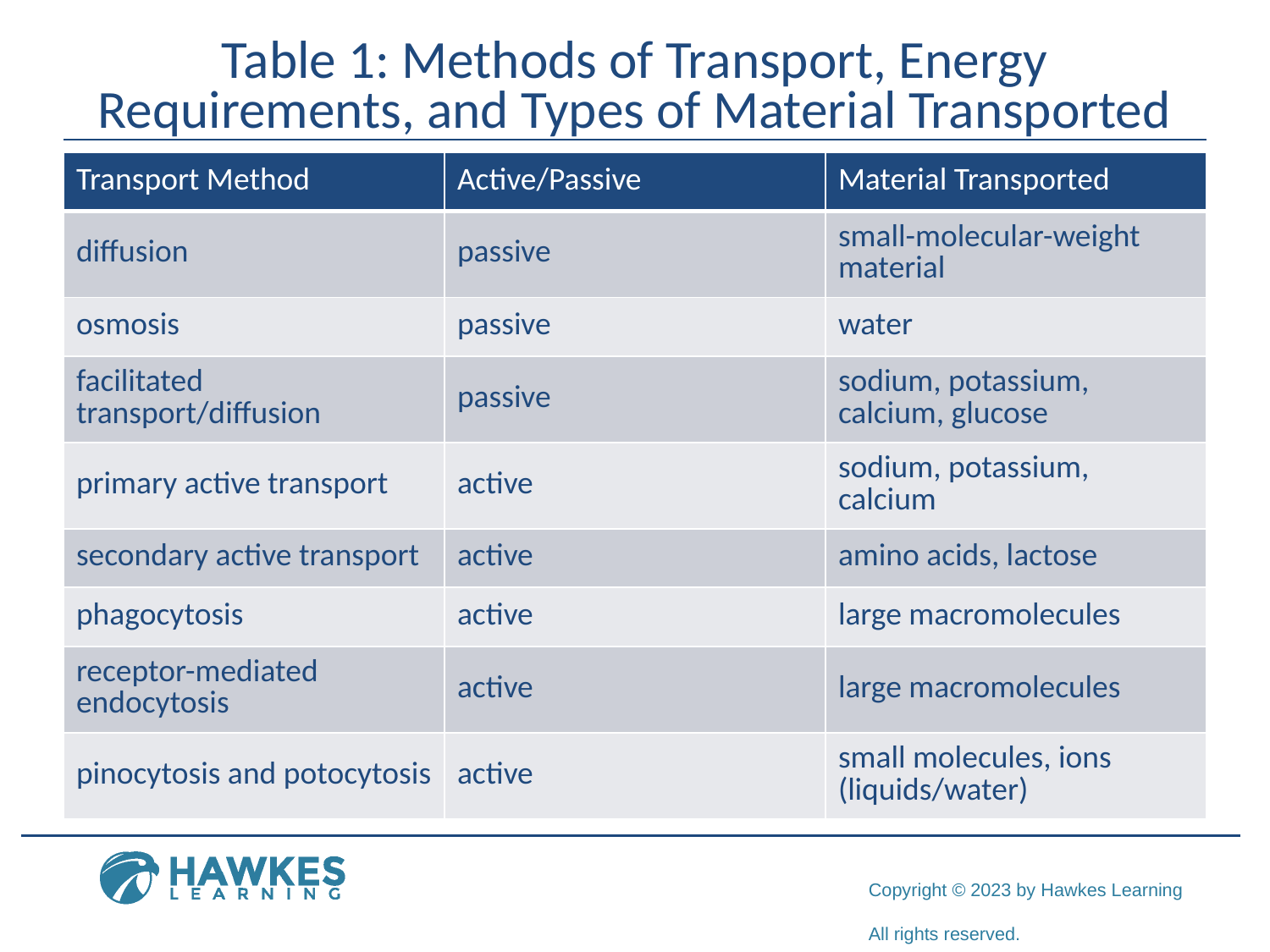

# Table 1: Methods of Transport, Energy Requirements, and Types of Material Transported
| Transport Method | Active/Passive | Material Transported |
| --- | --- | --- |
| diffusion | passive | small-molecular-weight material |
| osmosis | passive | water |
| facilitated transport/diffusion | passive | sodium, potassium, calcium, glucose |
| primary active transport | active | sodium, potassium, calcium |
| secondary active transport | active | amino acids, lactose |
| phagocytosis | active | large macromolecules |
| receptor-mediated endocytosis | active | large macromolecules |
| pinocytosis and potocytosis | active | small molecules, ions (liquids/water) |